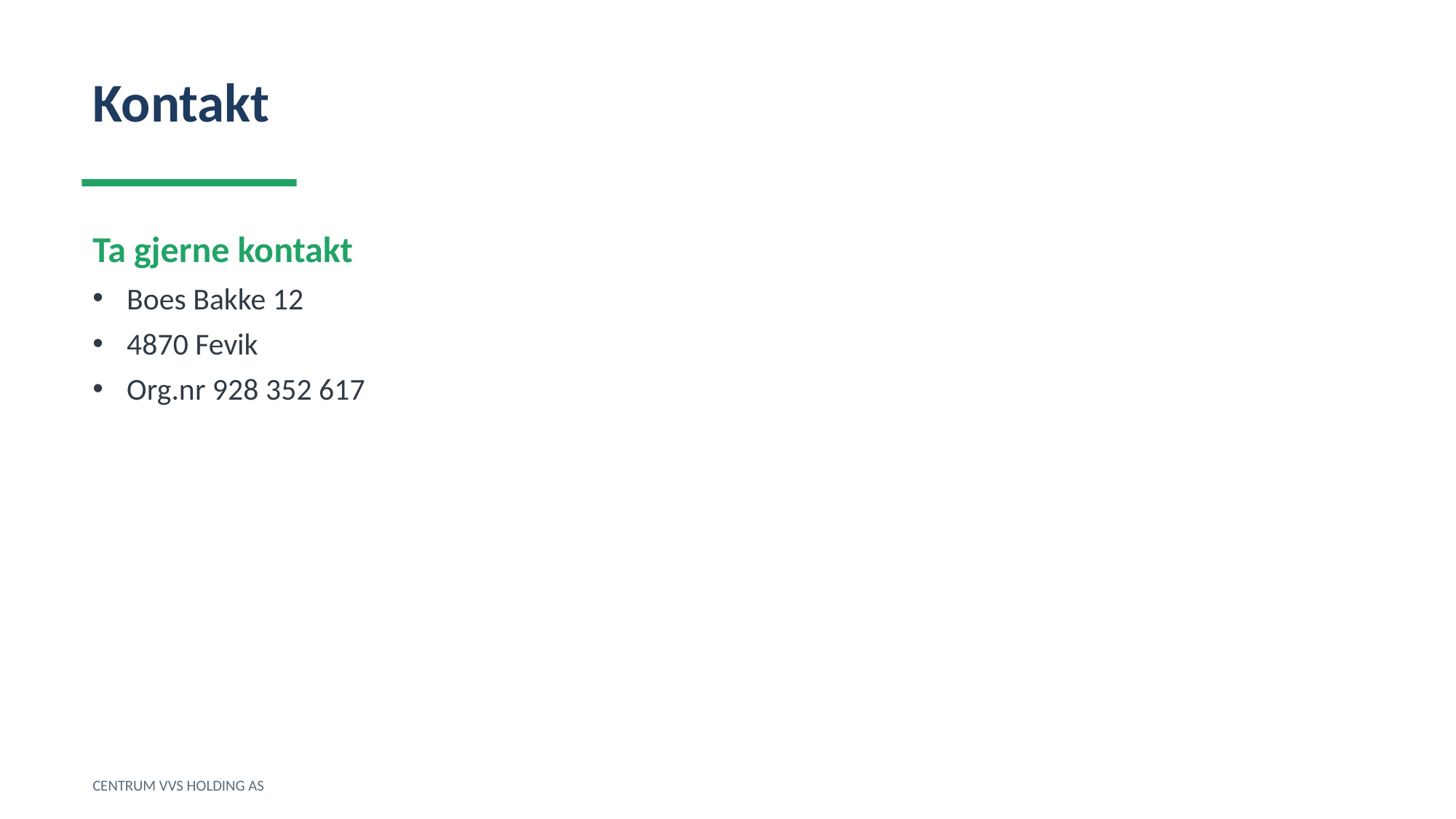

Kontakt

Ta gjerne kontakt
Boes Bakke 12
4870 Fevik
Org.nr 928 352 617
CENTRUM VVS HOLDING AS